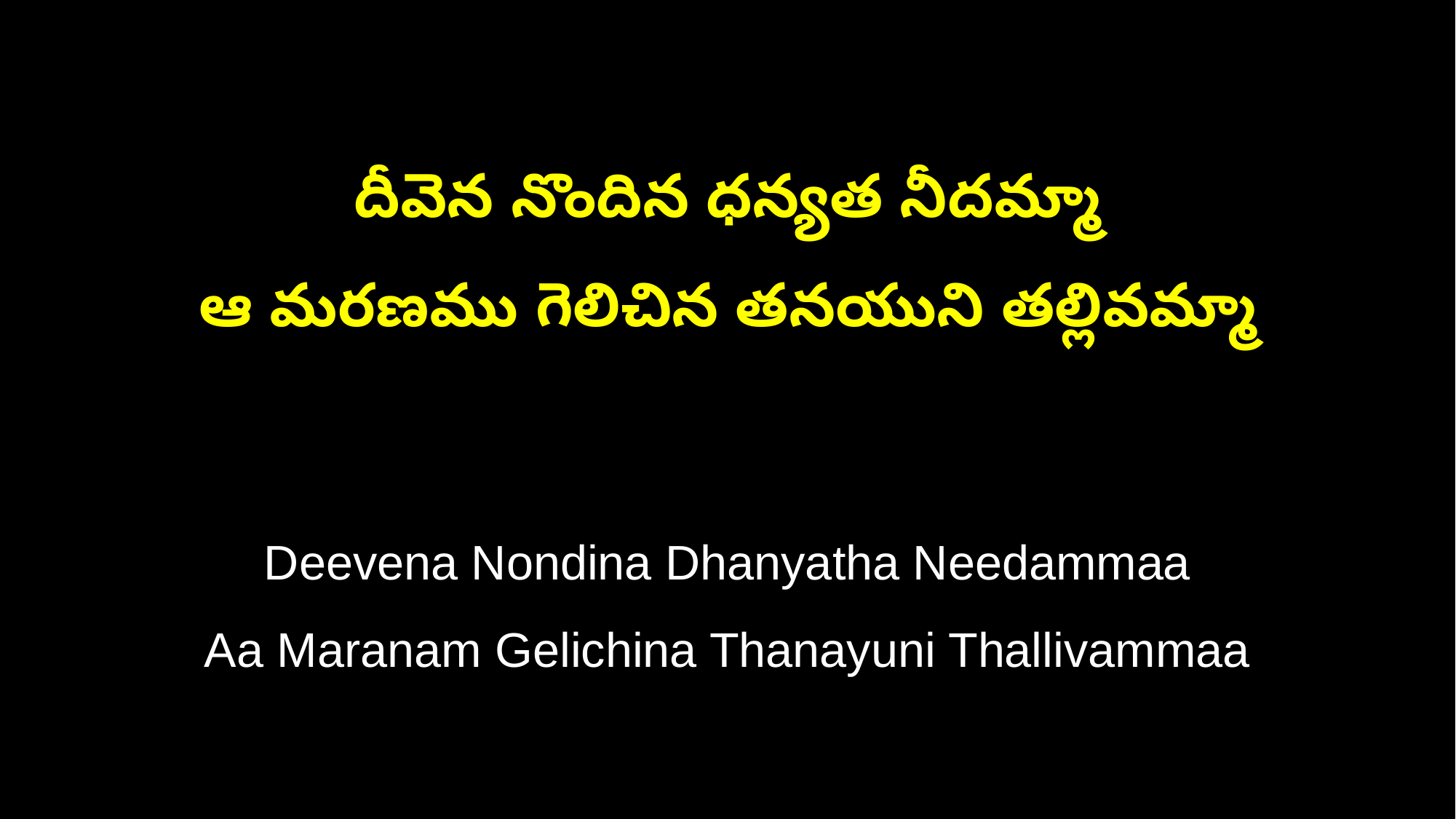

దీవెన నొందిన ధన్యత నీదమ్మా
ఆ మరణము గెలిచిన తనయుని తల్లివమ్మా
Deevena Nondina Dhanyatha Needammaa
Aa Maranam Gelichina Thanayuni Thallivammaa